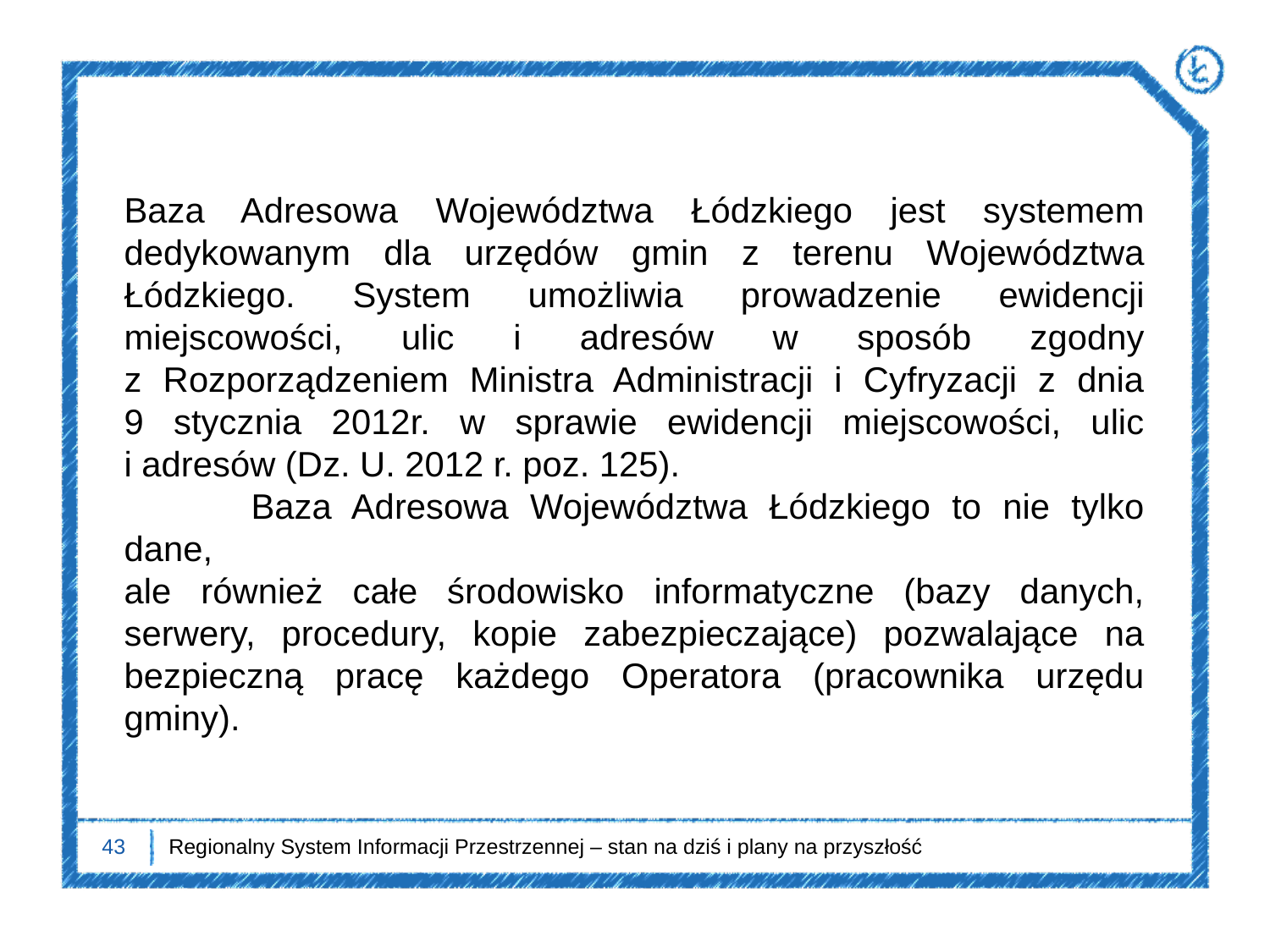

Baza Adresowa Województwa Łódzkiego jest systemem dedykowanym dla urzędów gmin z terenu Województwa Łódzkiego. System umożliwia prowadzenie ewidencji miejscowości, ulic i adresów w sposób zgodny
z Rozporządzeniem Ministra Administracji i Cyfryzacji z dnia
9 stycznia 2012r. w sprawie ewidencji miejscowości, ulic
i adresów (Dz. U. 2012 r. poz. 125).
		Baza Adresowa Województwa Łódzkiego to nie tylko dane,
	ale również całe środowisko informatyczne (bazy danych, serwery, procedury, kopie zabezpieczające) pozwalające na bezpieczną pracę każdego Operatora (pracownika urzędu gminy).

43
Regionalny System Informacji Przestrzennej – stan na dziś i plany na przyszłość